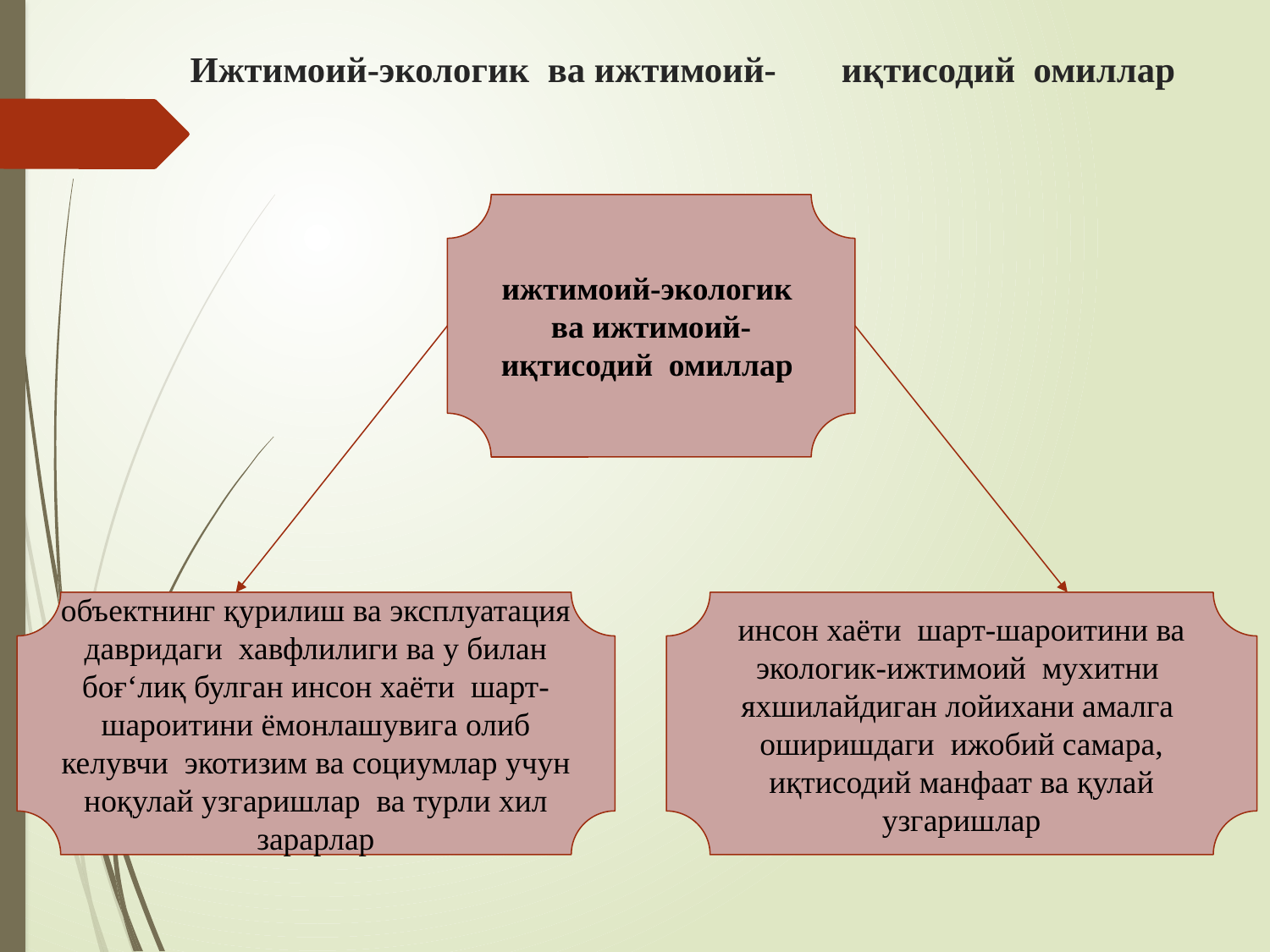

# Ижтимоий-экологик  ва ижтимоий-	иқтисодий  омиллар
ижтимоий-экологик  ва ижтимоий-иқтисодий  омиллар
объектнинг қурилиш ва эксплуатация  давридаги  хавфлилиги ва у билан  боғ‘лиқ булган инсон хаёти  шарт-шароитини ёмонлашувига олиб келувчи  экотизим ва социумлар учун  ноқулай узгаришлар  ва турли хил  зарарлар
инсон хаёти  шарт-шароитини ва экологик-ижтимоий  мухитни  яхшилайдиган лойихани амалга  оширишдаги  ижобий самара, иқтисодий манфаат ва қулай узгаришлар